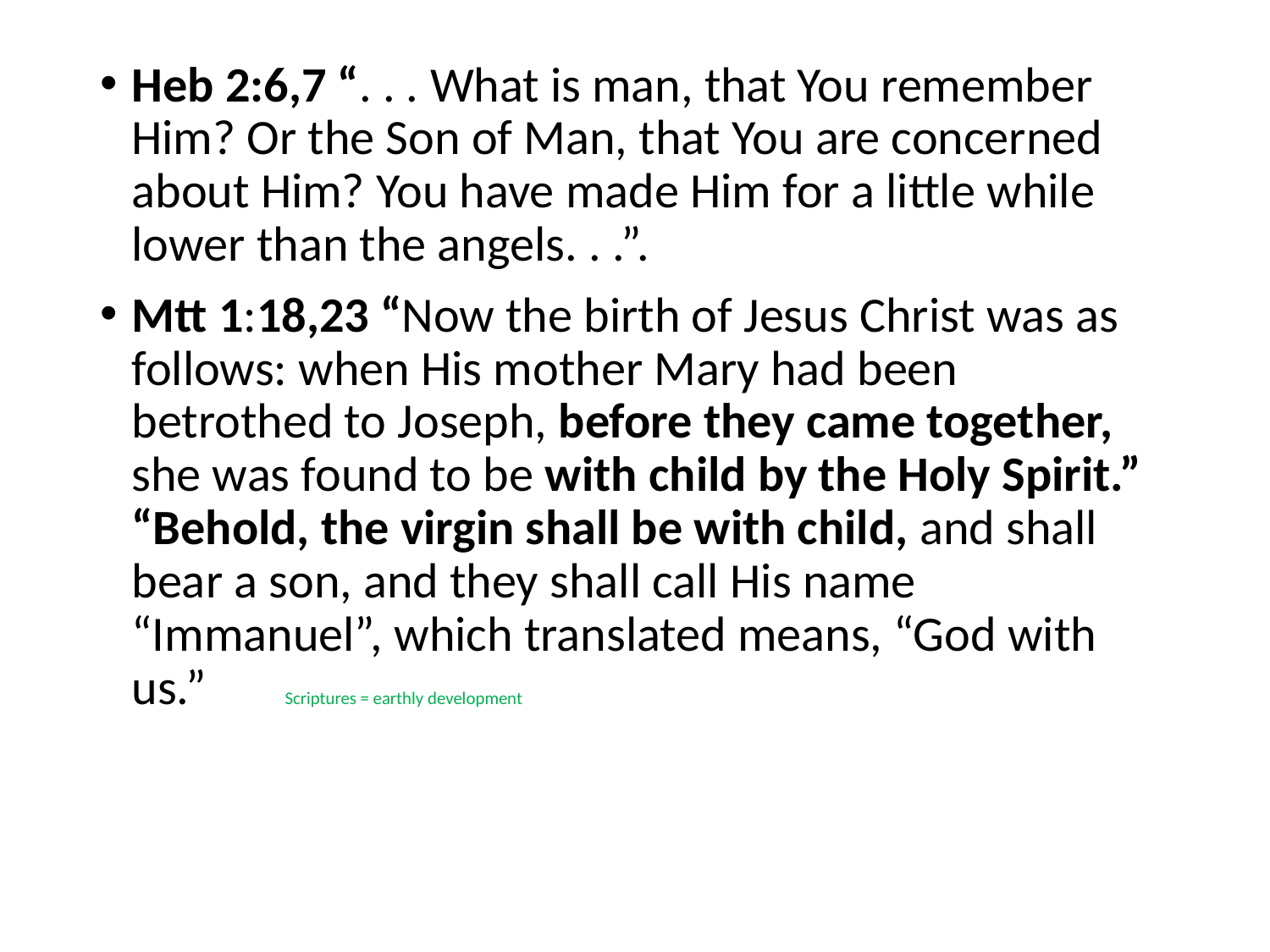

#
Heb 2:6,7 “. . . What is man, that You remember Him? Or the Son of Man, that You are concerned about Him? You have made Him for a little while lower than the angels. . .”.
Mtt 1:18,23 “Now the birth of Jesus Christ was as follows: when His mother Mary had been betrothed to Joseph, before they came together, she was found to be with child by the Holy Spirit.”  “Behold, the virgin shall be with child, and shall bear a son, and they shall call His name “Immanuel”, which translated means, “God with us.”       Scriptures = earthly development